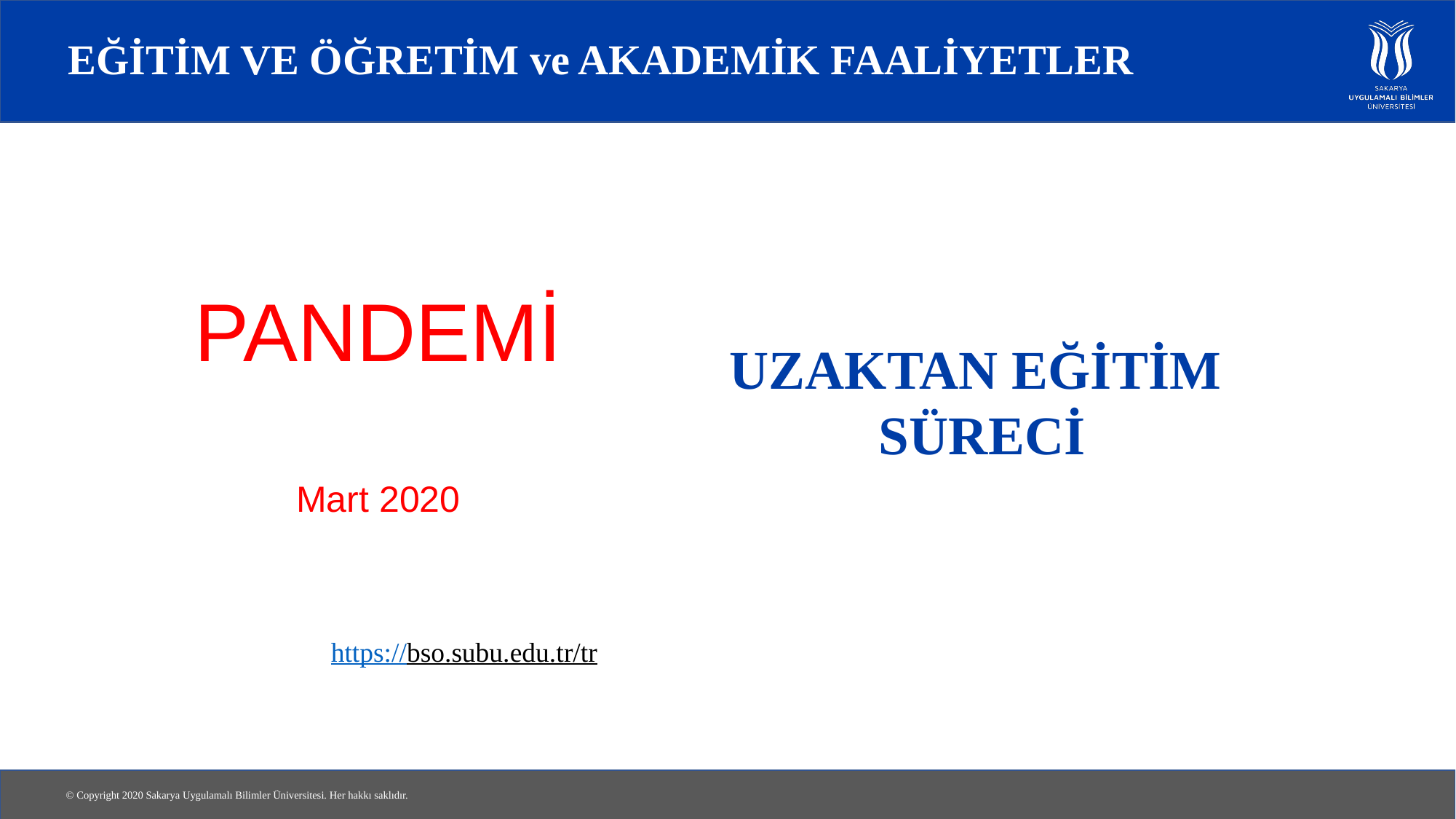

# EĞİTİM VE ÖĞRETİM ve AKADEMİK FAALİYETLER
PANDEMİ

Mart 2020
UZAKTAN EĞİTİM
SÜRECİ
https://bso.subu.edu.tr/tr